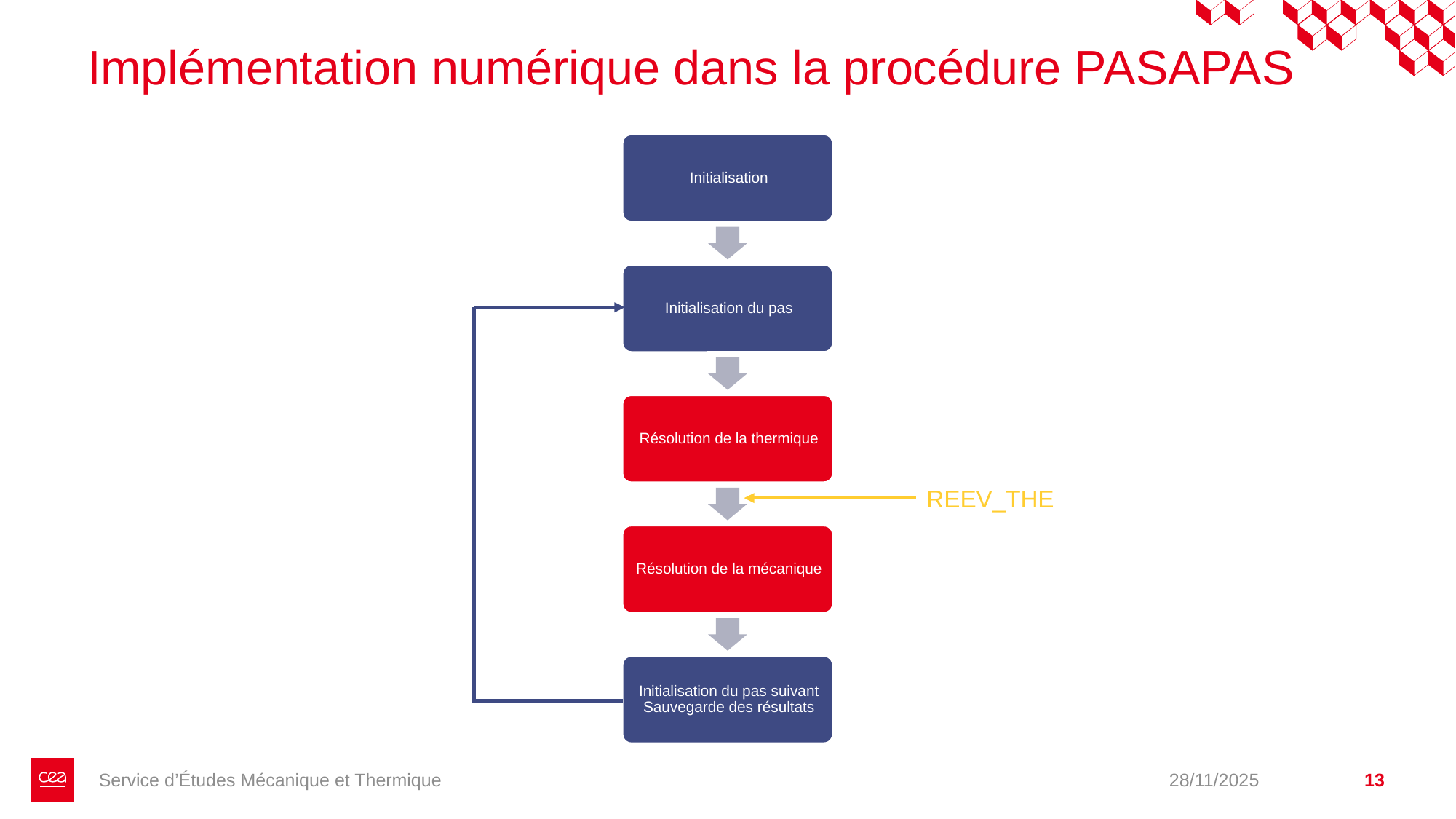

# Implémentation numérique dans la procédure PASAPAS
Initialisation

Initialisation du pas

Résolution de la thermique

Résolution de la mécanique

Initialisation du pas suivant
Sauvegarde des résultats
REEV_THE
Service d’Études Mécanique et Thermique
28/11/2025
13